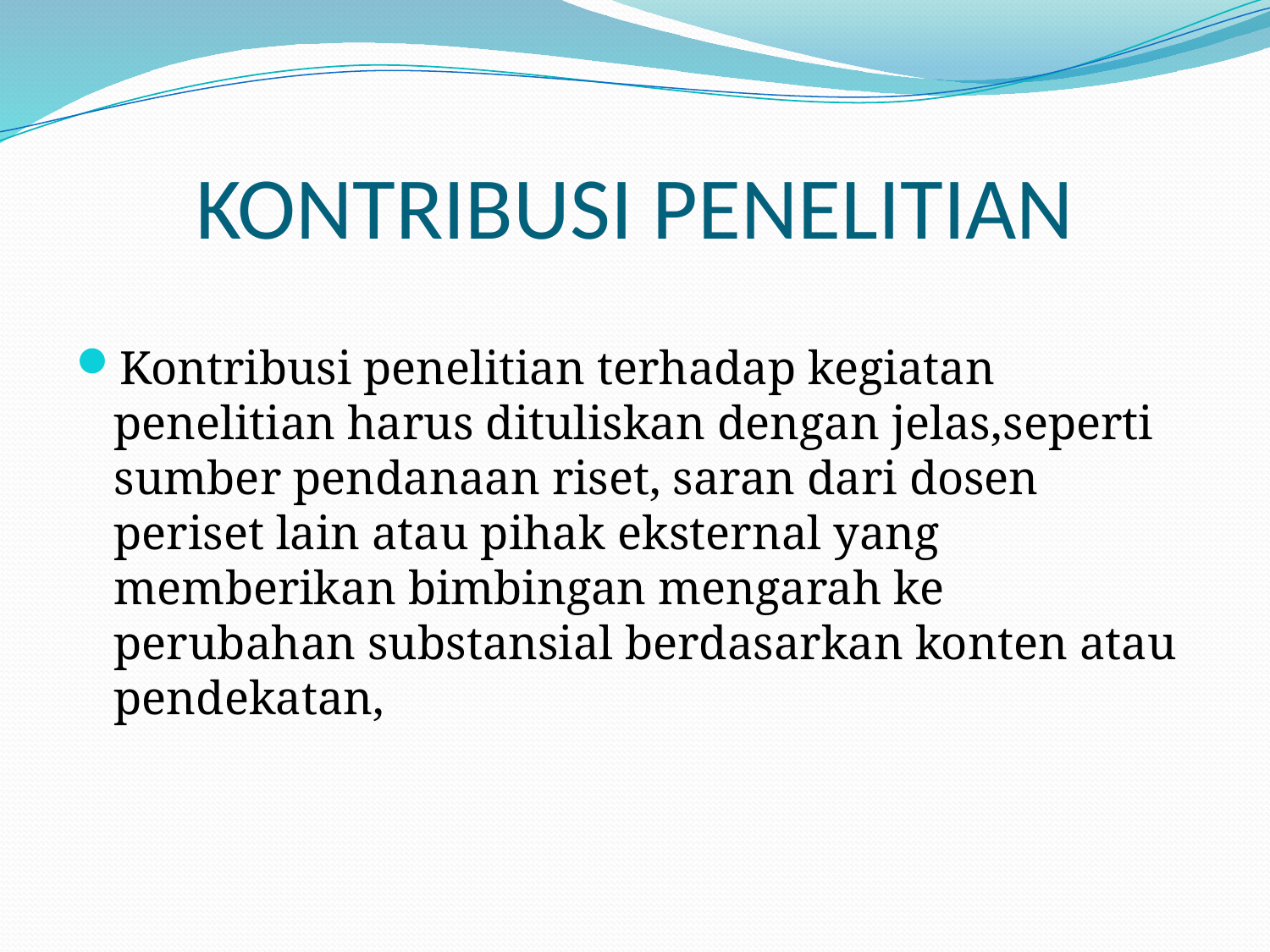

# KONTRIBUSI PENELITIAN

Kontribusi penelitian terhadap kegiatan penelitian harus dituliskan dengan jelas,seperti sumber pendanaan riset, saran dari dosen periset lain atau pihak eksternal yang memberikan bimbingan mengarah ke perubahan substansial berdasarkan konten atau pendekatan,